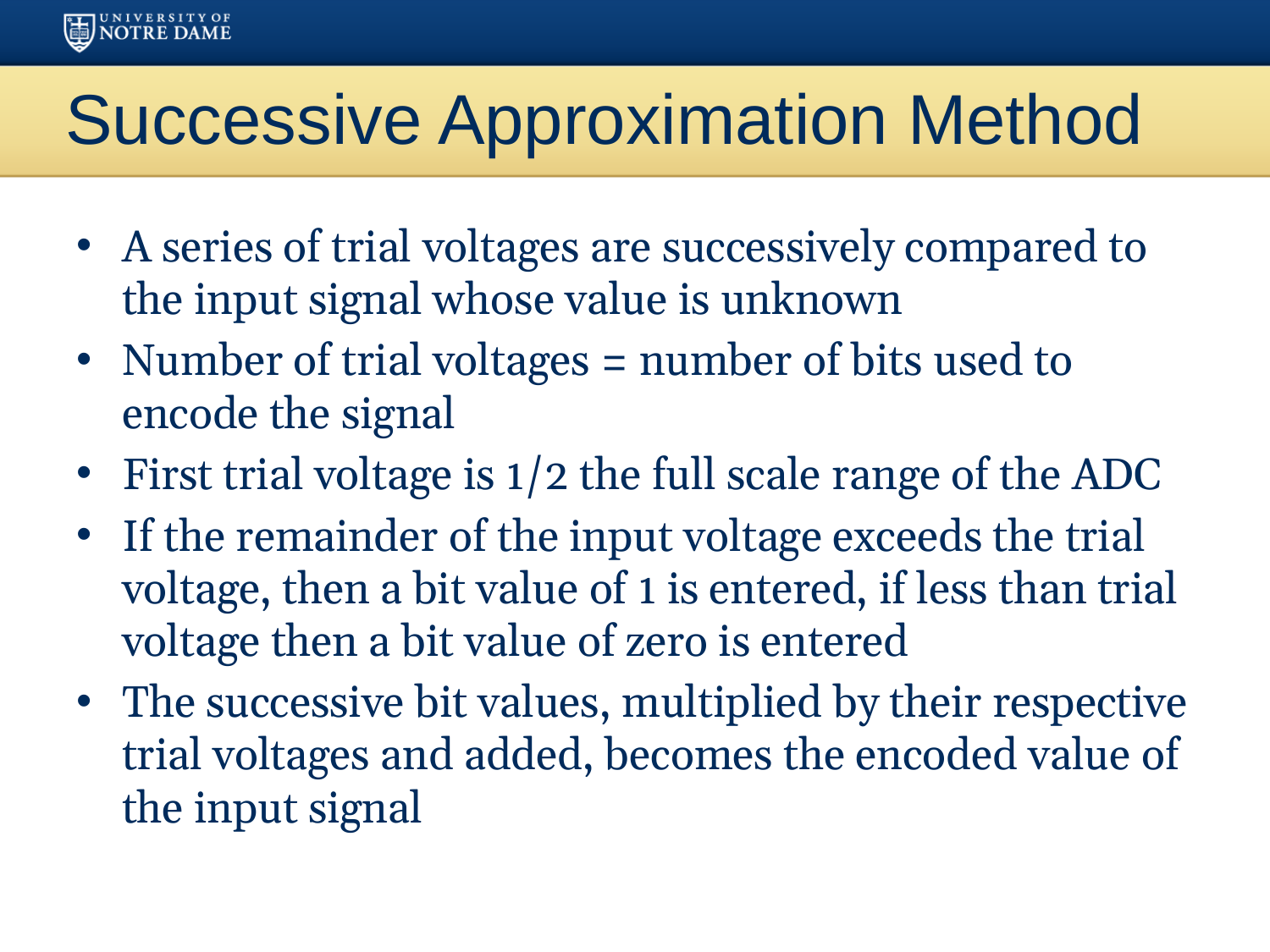

# Successive Approximation Method
A series of trial voltages are successively compared to the input signal whose value is unknown
Number of trial voltages = number of bits used to encode the signal
First trial voltage is 1/2 the full scale range of the ADC
If the remainder of the input voltage exceeds the trial voltage, then a bit value of 1 is entered, if less than trial voltage then a bit value of zero is entered
The successive bit values, multiplied by their respective trial voltages and added, becomes the encoded value of the input signal